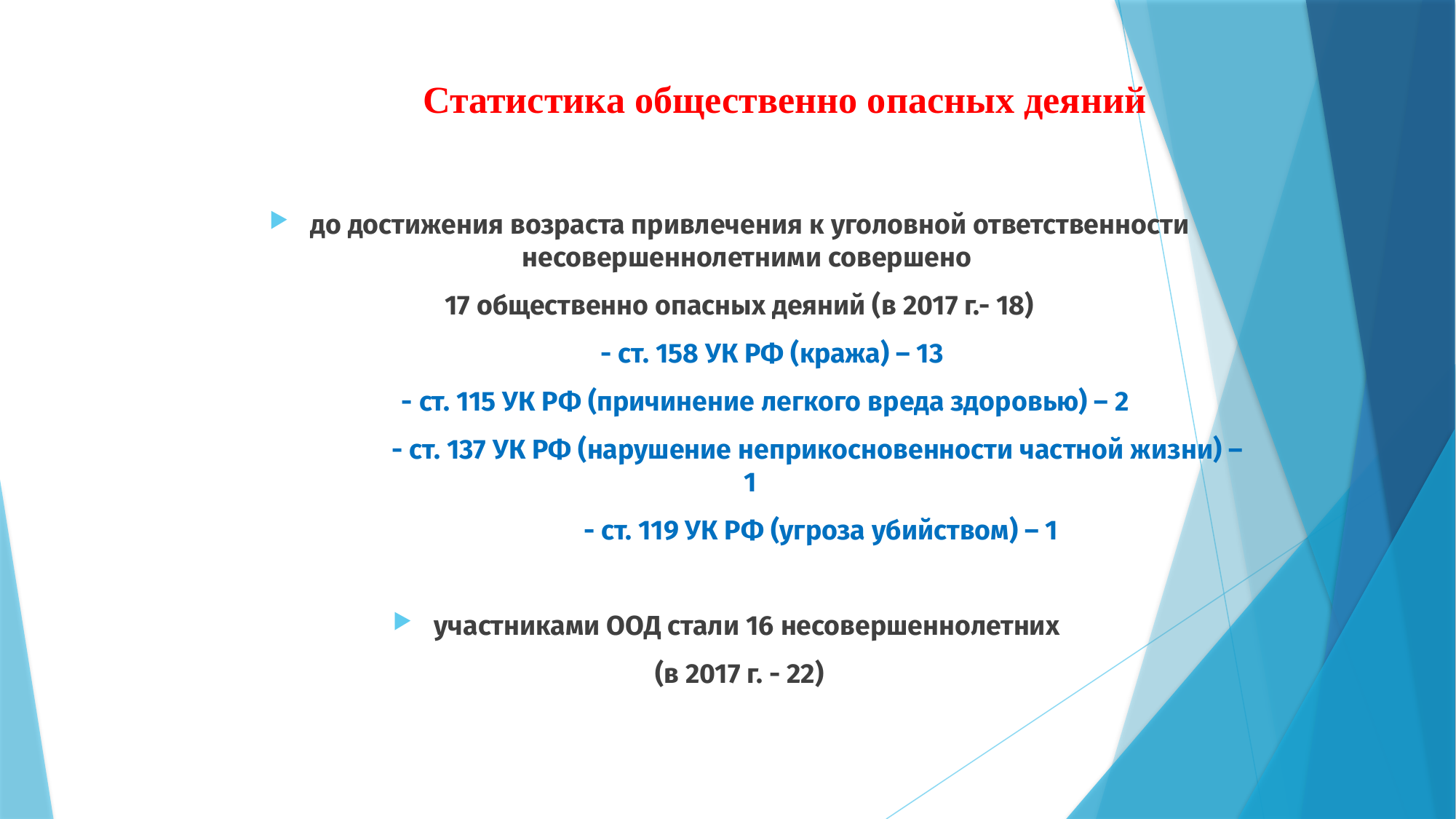

# Статистика общественно опасных деяний

до достижения возраста привлечения к уголовной ответственности несовершеннолетними совершено
   17 общественно опасных деяний (в 2017 г.- 18)
             - ст. 158 УК РФ (кража) – 13
           - ст. 115 УК РФ (причинение легкого вреда здоровью) – 2
		    - ст. 137 УК РФ (нарушение неприкосновенности частной жизни) – 1
		     - ст. 119 УК РФ (угроза убийством) – 1

участниками ООД стали 16 несовершеннолетних
   (в 2017 г. - 22)